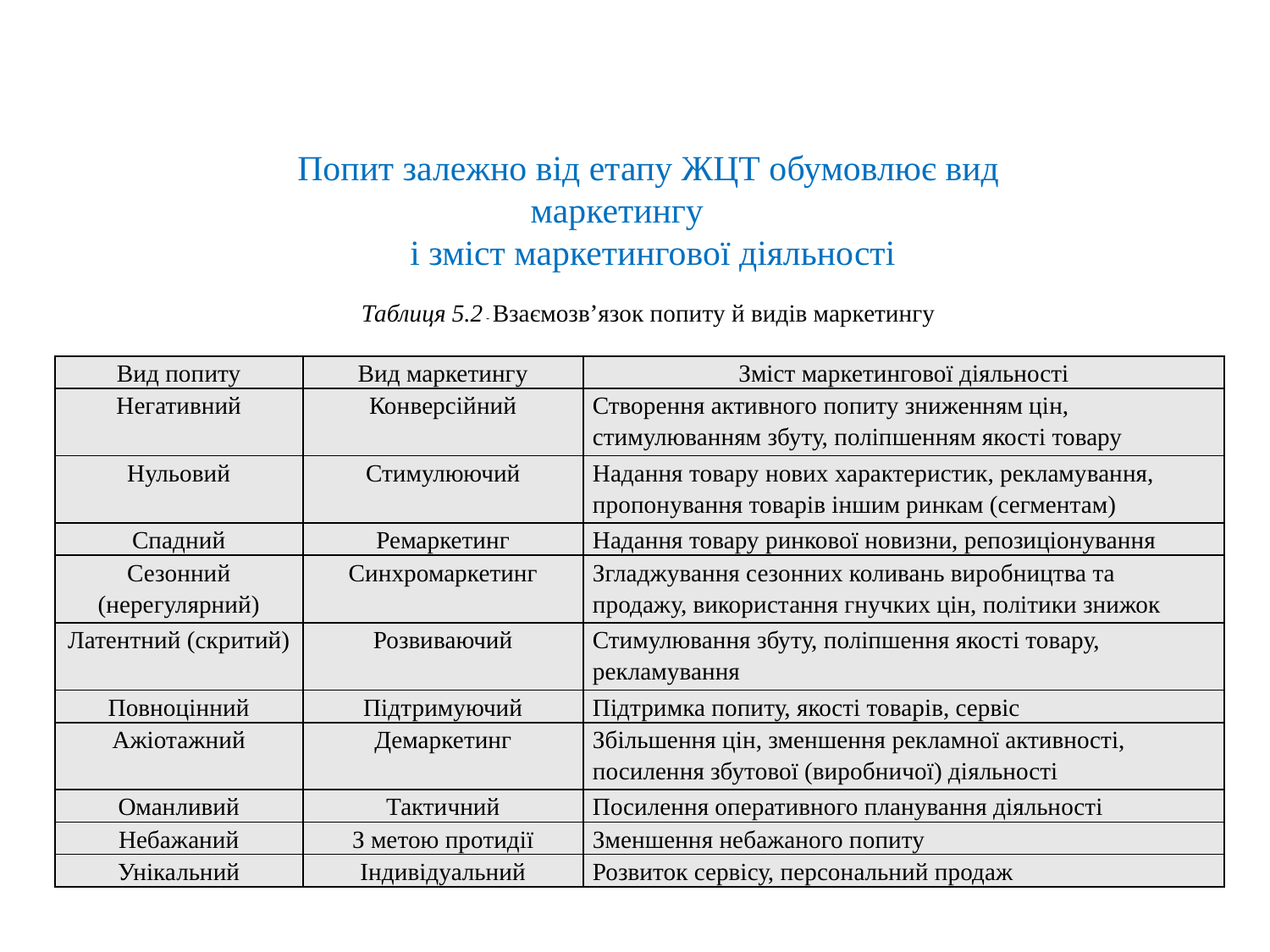

Попит залежно від етапу ЖЦТ обумовлює вид маркетингу
 і зміст маркетингової діяльності

Таблиця 5.2 - Взаємозв’язок попиту й видів маркетингу

| Вид попиту | Вид маркетингу | Зміст маркетингової діяльності |
| --- | --- | --- |
| Негативний | Конверсійний | Створення активного попиту зниженням цін, стимулюванням збуту, поліпшенням якості товару |
| Нульовий | Стимулюючий | Надання товару нових характеристик, рекламування, пропонування товарів іншим ринкам (сегментам) |
| Спадний | Ремаркетинг | Надання товару ринкової новизни, репозиціонування |
| Сезонний (нерегулярний) | Синхромаркетинг | Згладжування сезонних коливань виробництва та продажу, використання гнучких цін, політики знижок |
| Латентний (скритий) | Розвиваючий | Стимулювання збуту, поліпшення якості товару, рекламування |
| Повноцінний | Підтримуючий | Підтримка попиту, якості товарів, сервіс |
| Ажіотажний | Демаркетинг | Збільшення цін, зменшення рекламної активності, посилення збутової (виробничої) діяльності |
| Оманливий | Тактичний | Посилення оперативного планування діяльності |
| Небажаний | З метою протидії | Зменшення небажаного попиту |
| Унікальний | Індивідуальний | Розвиток сервісу, персональний продаж |